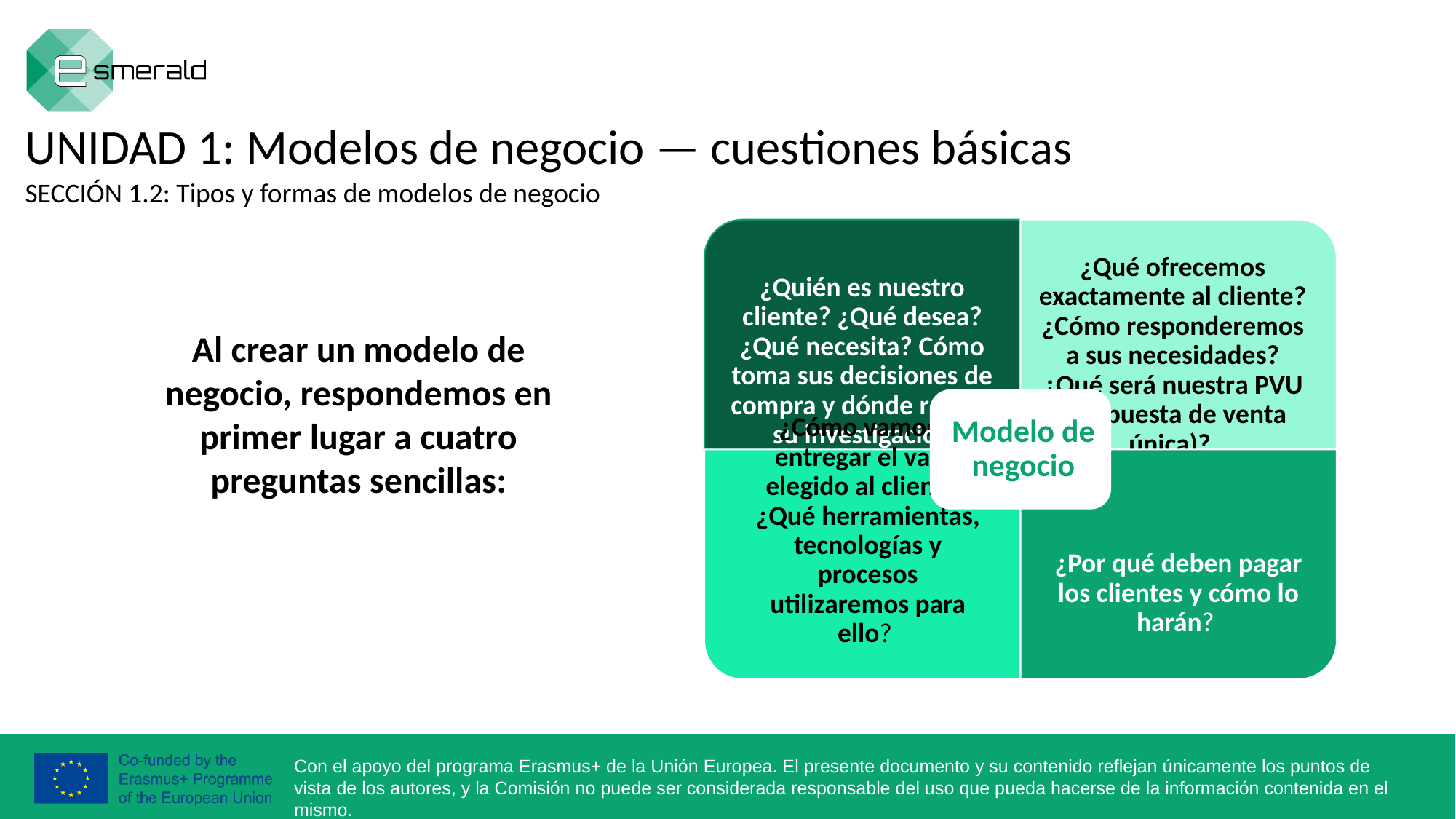

UNIDAD 1: Modelos de negocio — cuestiones básicas
SECCIÓN 1.2: Tipos y formas de modelos de negocio

¿Quién es nuestro cliente? ¿Qué desea? ¿Qué necesita? Cómo toma sus decisiones de compra y dónde realiza su investigación

¿Qué ofrecemos exactamente al cliente? ¿Cómo responderemos a sus necesidades? ¿Qué será nuestra PVU (propuesta de venta única)?

¿Cómo vamos a entregar el valor elegido al cliente? ¿Qué herramientas, tecnologías y procesos utilizaremos para ello?
¿Por qué deben pagar los clientes y cómo lo harán?
Modelo de negocio
Al crear un modelo de negocio, respondemos en primer lugar a cuatro preguntas sencillas: